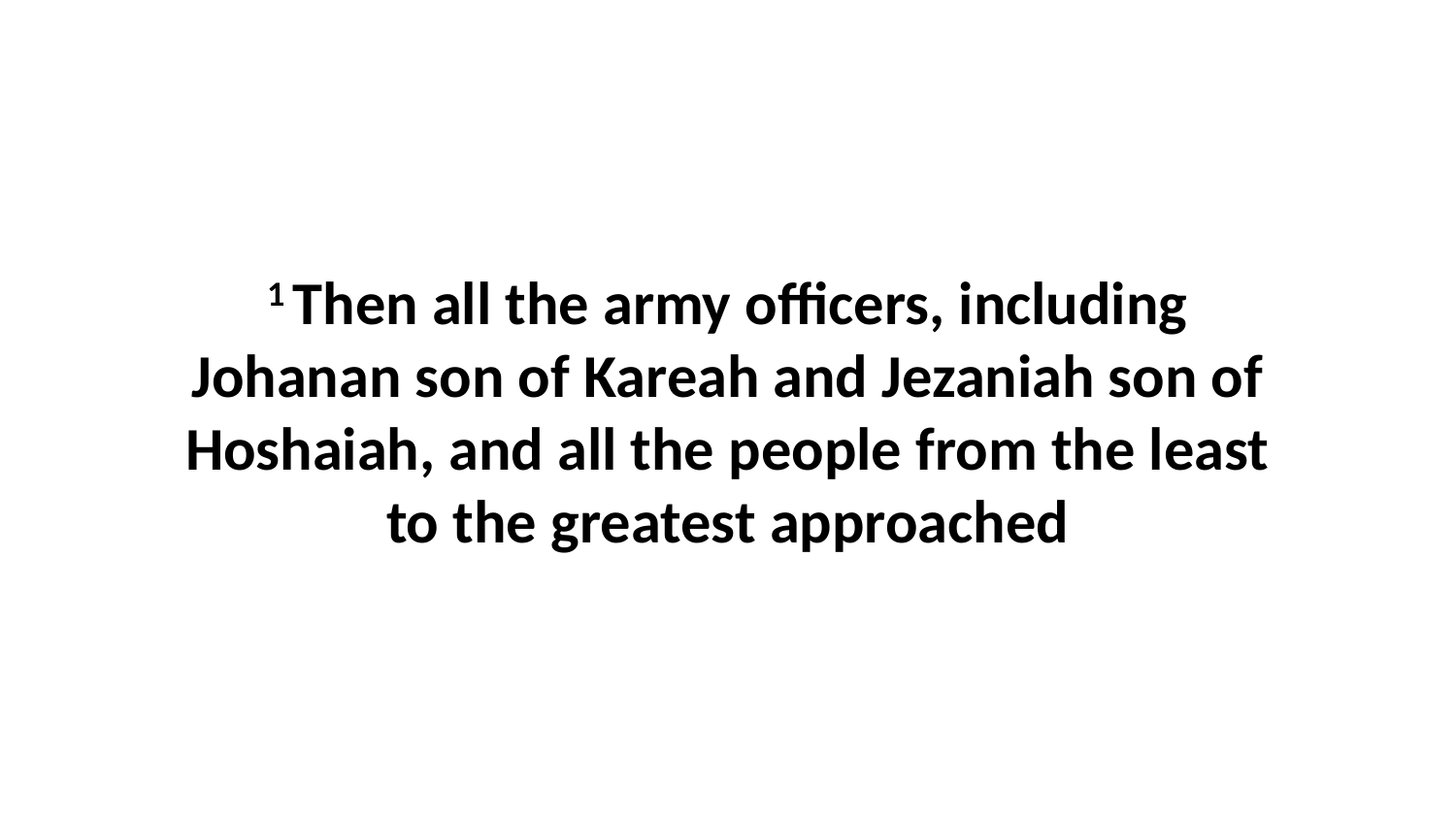

1 Then all the army officers, including Johanan son of Kareah and Jezaniah son of Hoshaiah, and all the people from the least to the greatest approached